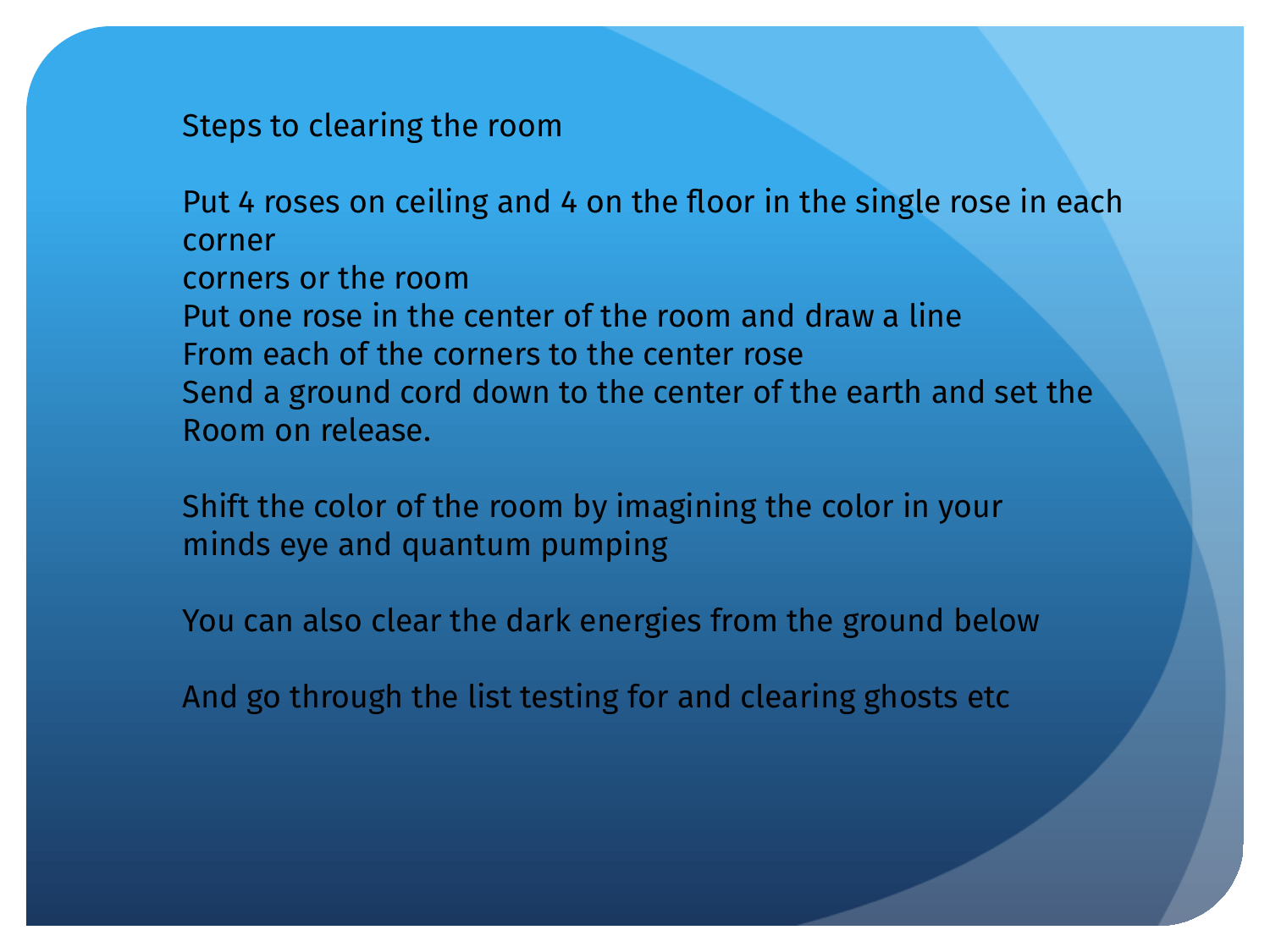

Steps to clearing the room

Put 4 roses on ceiling and 4 on the floor in the single rose in each
corner
corners or the room
Put one rose in the center of the room and draw a line
From each of the corners to the center rose
Send a ground cord down to the center of the earth and set the
Room on release.

Shift the color of the room by imagining the color in your
minds eye and quantum pumping

You can also clear the dark energies from the ground below

And go through the list testing for and clearing ghosts etc